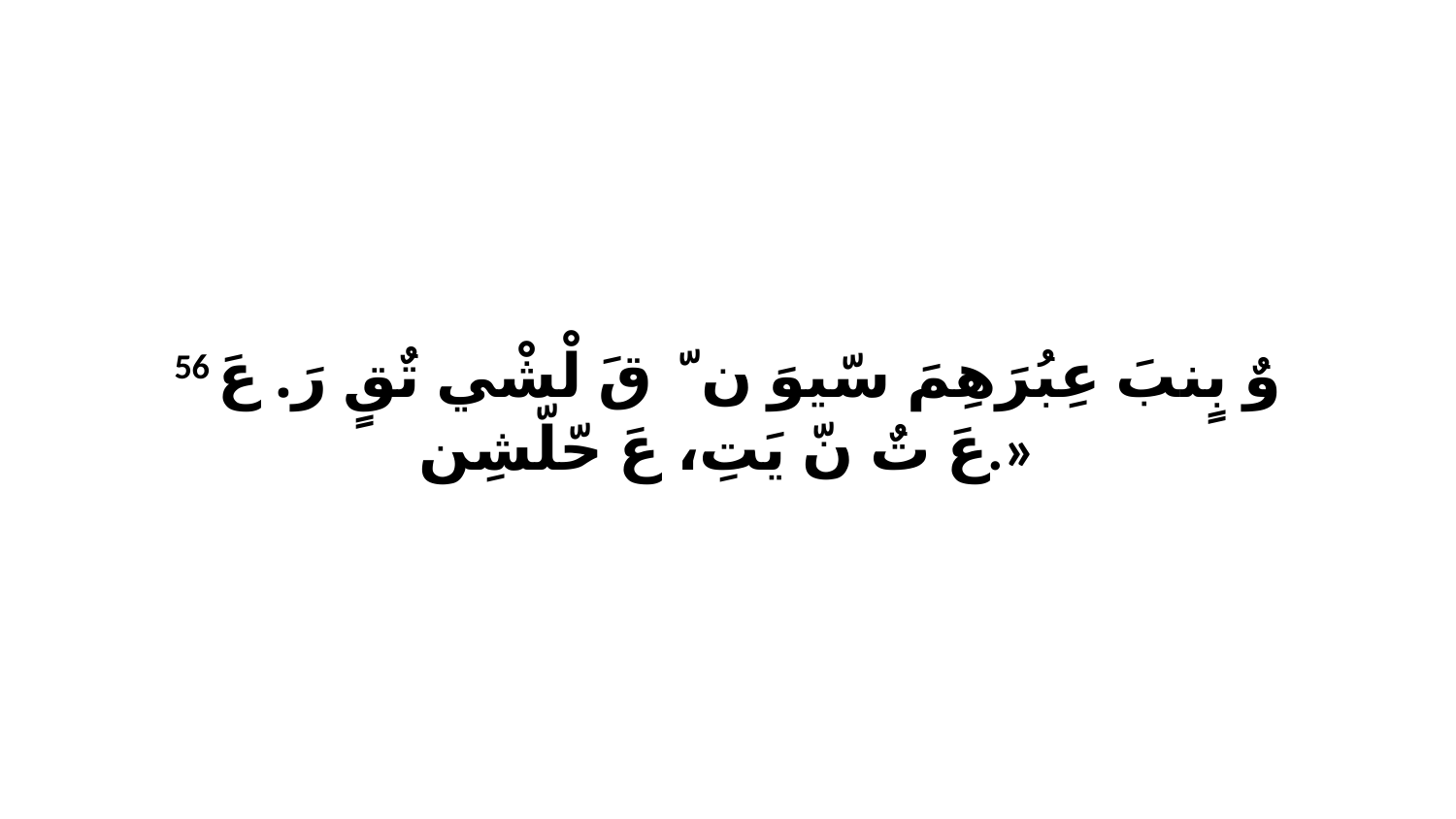

56 وٌ بٍنبَ عِبُرَهِمَ سّيوَ نّ ﭑ قَ لْشْي تٌقٍ رَ. عَ عَ تٌ نّ يَتِ، عَ حّلّشِن.»